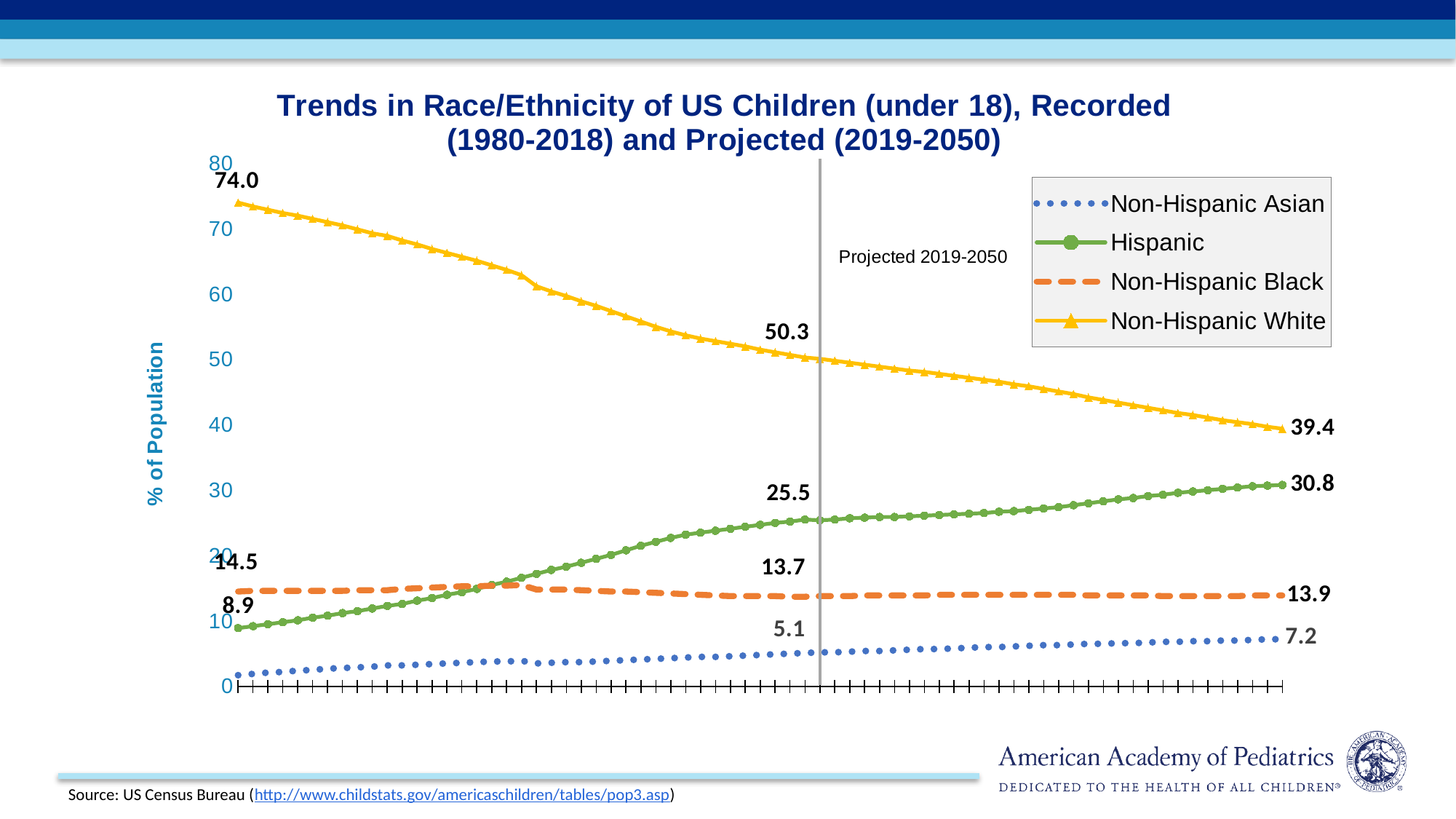

### Chart: Trends in Race/Ethnicity of US Children (under 18), Recorded (1980-2018) and Projected (2019-2050)

| Category | Non-Hispanic Asian | Hispanic | Non-Hispanic Black | Non-Hispanic White |
|---|---|---|---|---|
| 1980 | 1.7 | 8.9 | 14.5 | 74.0 |
| 1981 | 1.9 | 9.2 | 14.6 | 73.4 |
| 1982 | 2.1 | 9.5 | 14.6 | 72.9 |
| 1983 | 2.2 | 9.8 | 14.6 | 72.4 |
| 1984 | 2.4 | 10.1 | 14.6 | 72.0 |
| 1985 | 2.5 | 10.5 | 14.6 | 71.5 |
| 1986 | 2.7 | 10.8 | 14.6 | 71.0 |
| 1987 | 2.8 | 11.2 | 14.6 | 70.5 |
| 1988 | 2.9 | 11.5 | 14.7 | 69.9 |
| 1989 | 3.0 | 11.9 | 14.7 | 69.3 |
| 1990 | 3.2 | 12.3 | 14.7 | 68.9 |
| 1991 | 3.2 | 12.6 | 14.9 | 68.2 |
| 1992 | 3.3 | 13.1 | 15.0 | 67.6 |
| 1993 | 3.4 | 13.5 | 15.1 | 66.9 |
| 1994 | 3.5 | 14.0 | 15.2 | 66.3 |
| 1995 | 3.6 | 14.4 | 15.3 | 65.7 |
| 1996 | 3.7 | 14.9 | 15.3 | 65.1 |
| 1997 | 3.8 | 15.5 | 15.4 | 64.4 |
| 1998 | 3.8 | 16.0 | 15.4 | 63.7 |
| 1999 | 3.9 | 16.6 | 15.5 | 62.9 |
| 2000 | 3.5 | 17.2 | 14.8 | 61.2 |
| 2001 | 3.6 | 17.8 | 14.8 | 60.4 |
| 2002 | 3.7 | 18.3 | 14.8 | 59.7 |
| 2003 | 3.7 | 18.9 | 14.7 | 58.9 |
| 2004 | 3.8 | 19.5 | 14.6 | 58.2 |
| 2005 | 3.9 | 20.1 | 14.5 | 57.4 |
| 2006 | 4.0 | 20.8 | 14.5 | 56.6 |
| 2007 | 4.1 | 21.5 | 14.4 | 55.8 |
| 2008 | 4.2 | 22.1 | 14.3 | 55.0 |
| 2009 | 4.3 | 22.7 | 14.2 | 54.3 |
| 2010 | 4.4 | 23.2 | 14.1 | 53.7 |
| 2011 | 4.5 | 23.5 | 14.0 | 53.2 |
| 2012 | 4.5 | 23.8 | 13.9 | 52.8 |
| 2013 | 4.6 | 24.1 | 13.8 | 52.4 |
| 2014 | 4.7 | 24.4 | 13.8 | 52.0 |
| 2015 | 4.8 | 24.7 | 13.8 | 51.5 |
| 2016 | 4.9 | 25.0 | 13.8 | 51.1 |
| 2017 | 5.0 | 25.2 | 13.7 | 50.7 |
| 2018 | 5.1 | 25.5 | 13.7 | 50.3 |
| 2019 | 5.2 | 25.4 | 13.8 | 50.1 |
| 2020 | 5.2 | 25.5 | 13.8 | 49.8 |
| 2021 | 5.3 | 25.7 | 13.8 | 49.5 |
| 2022 | 5.4 | 25.8 | 13.9 | 49.2 |
| 2023 | 5.4 | 25.9 | 13.9 | 48.9 |
| 2024 | 5.5 | 25.9 | 13.9 | 48.6 |
| 2025 | 5.6 | 26.0 | 13.9 | 48.3 |
| 2026 | 5.7 | 26.1 | 13.9 | 48.1 |
| 2027 | 5.7 | 26.2 | 14.0 | 47.8 |
| 2028 | 5.8 | 26.3 | 14.0 | 47.5 |
| 2029 | 5.9 | 26.4 | 14.0 | 47.2 |
| 2030 | 6.0 | 26.5 | 14.0 | 46.9 |
| 2031 | 6.0 | 26.7 | 14.0 | 46.6 |
| 2032 | 6.1 | 26.8 | 14.0 | 46.2 |
| 2033 | 6.2 | 27.0 | 14.0 | 45.9 |
| 2034 | 6.3 | 27.2 | 14.0 | 45.5 |
| 2035 | 6.3 | 27.4 | 14.0 | 45.1 |
| 2036 | 6.4 | 27.7 | 14.0 | 44.7 |
| 2037 | 6.5 | 28.0 | 13.9 | 44.2 |
| 2038 | 6.5 | 28.3 | 13.9 | 43.8 |
| 2039 | 6.6 | 28.6 | 13.9 | 43.4 |
| 2040 | 6.6 | 28.8 | 13.9 | 43.0 |
| 2041 | 6.7 | 29.1 | 13.9 | 42.6 |
| 2042 | 6.8 | 29.3 | 13.8 | 42.2 |
| 2043 | 6.8 | 29.6 | 13.8 | 41.8 |
| 2044 | 6.9 | 29.8 | 13.8 | 41.5 |
| 2045 | 6.9 | 30.0 | 13.8 | 41.1 |
| 2046 | 7.0 | 30.2 | 13.8 | 40.7 |
| 2047 | 7.0 | 30.4 | 13.8 | 40.4 |
| 2048 | 7.1 | 30.6 | 13.9 | 40.1 |
| 2049 | 7.2 | 30.7 | 13.9 | 39.7 |
| 2050 | 7.2 | 30.8 | 13.9 | 39.4 |
Source: US Census Bureau (http://www.childstats.gov/americaschildren/tables/pop3.asp)